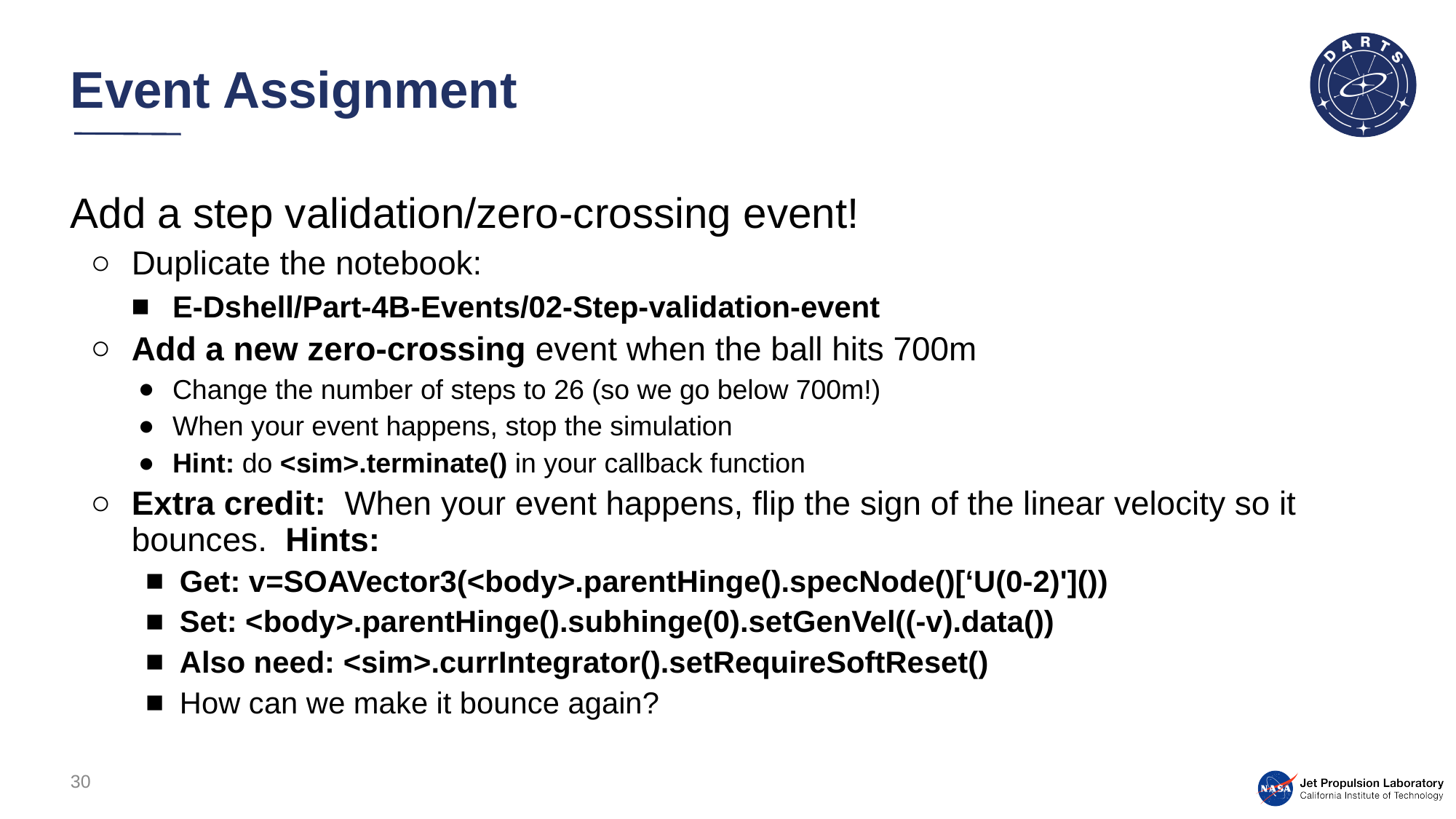

# Event Assignment
Add a step validation/zero-crossing event!
Duplicate the notebook:
E-Dshell/Part-4B-Events/02-Step-validation-event
Add a new zero-crossing event when the ball hits 700m
Change the number of steps to 26 (so we go below 700m!)
When your event happens, stop the simulation
Hint: do <sim>.terminate() in your callback function
Extra credit:  When your event happens, flip the sign of the linear velocity so it bounces.  Hints:
Get: v=SOAVector3(<body>.parentHinge().specNode()[‘U(0-2)']())
Set: <body>.parentHinge().subhinge(0).setGenVel((-v).data())
Also need: <sim>.currIntegrator().setRequireSoftReset()
How can we make it bounce again?

30